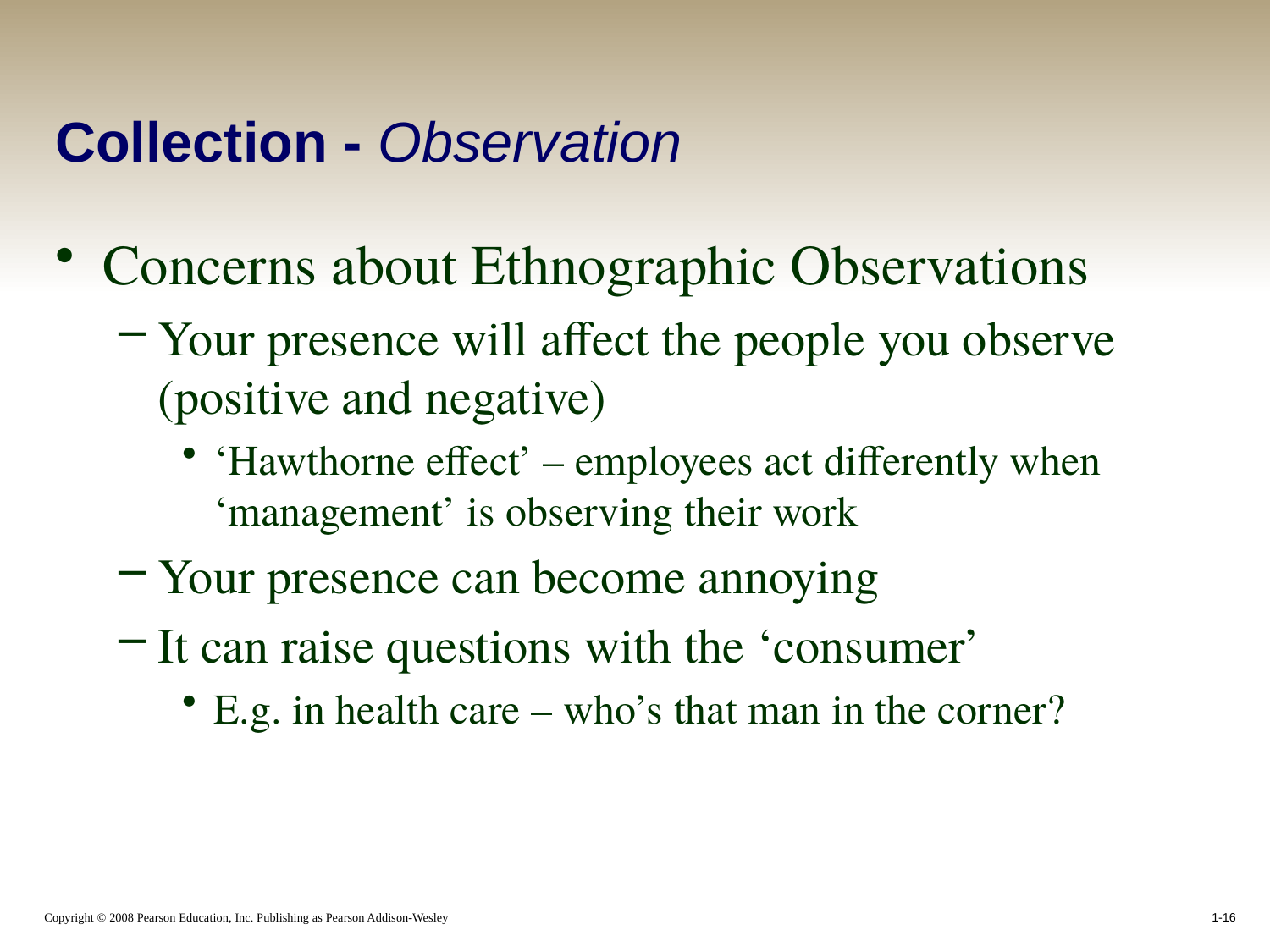

# Collection - Observation
Concerns about Ethnographic Observations
Your presence will affect the people you observe (positive and negative)
‘Hawthorne effect’ – employees act differently when ‘management’ is observing their work
Your presence can become annoying
It can raise questions with the ‘consumer’
E.g. in health care – who’s that man in the corner?
1-16